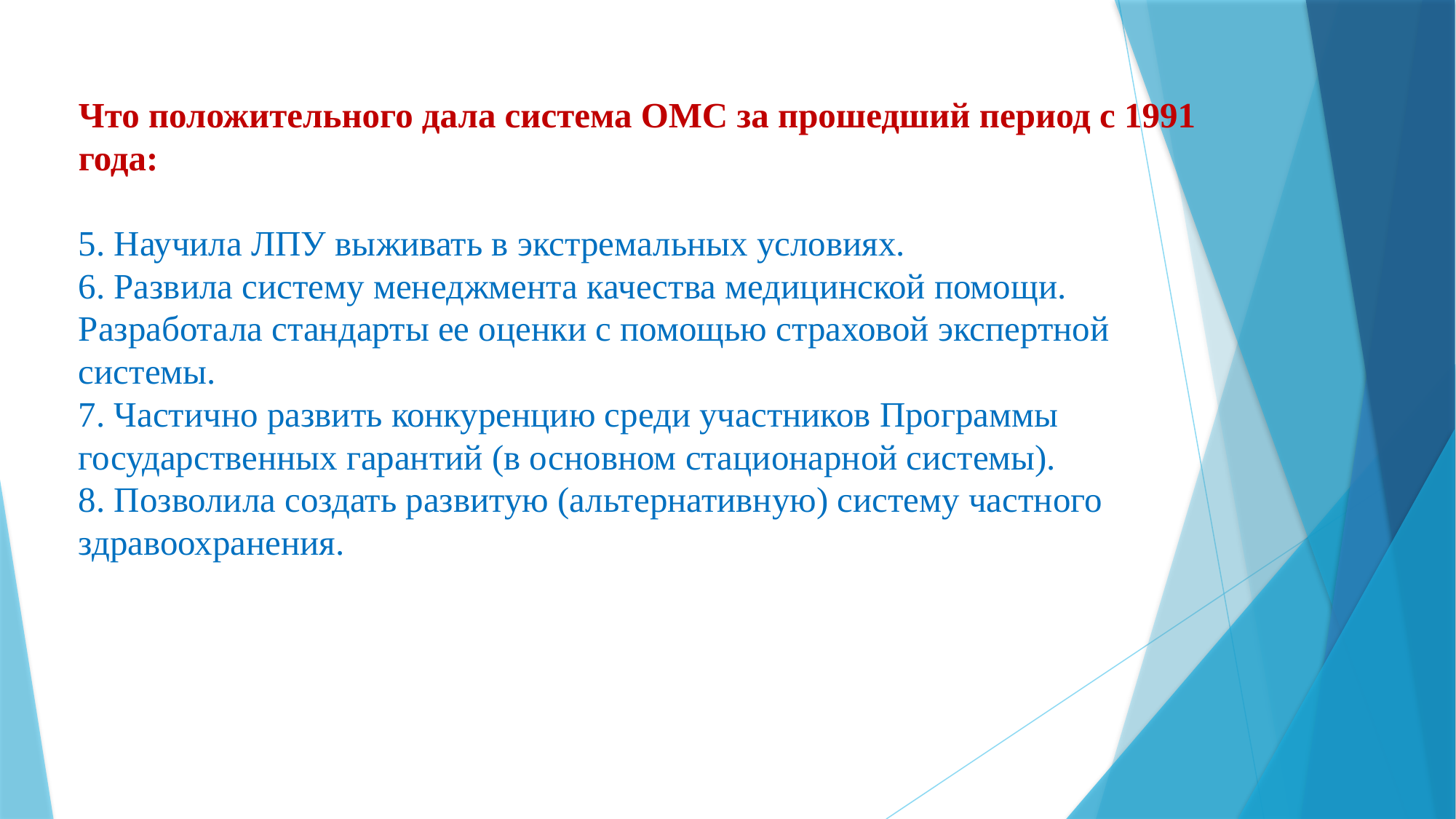

# Что положительного дала система ОМС за прошедший период с 1991 года: 5. Научила ЛПУ выживать в экстремальных условиях. 6. Развила систему менеджмента качества медицинской помощи. Разработала стандарты ее оценки с помощью страховой экспертной системы. 7. Частично развить конкуренцию среди участников Программы государственных гарантий (в основном стационарной системы). 8. Позволила создать развитую (альтернативную) систему частного здравоохранения.